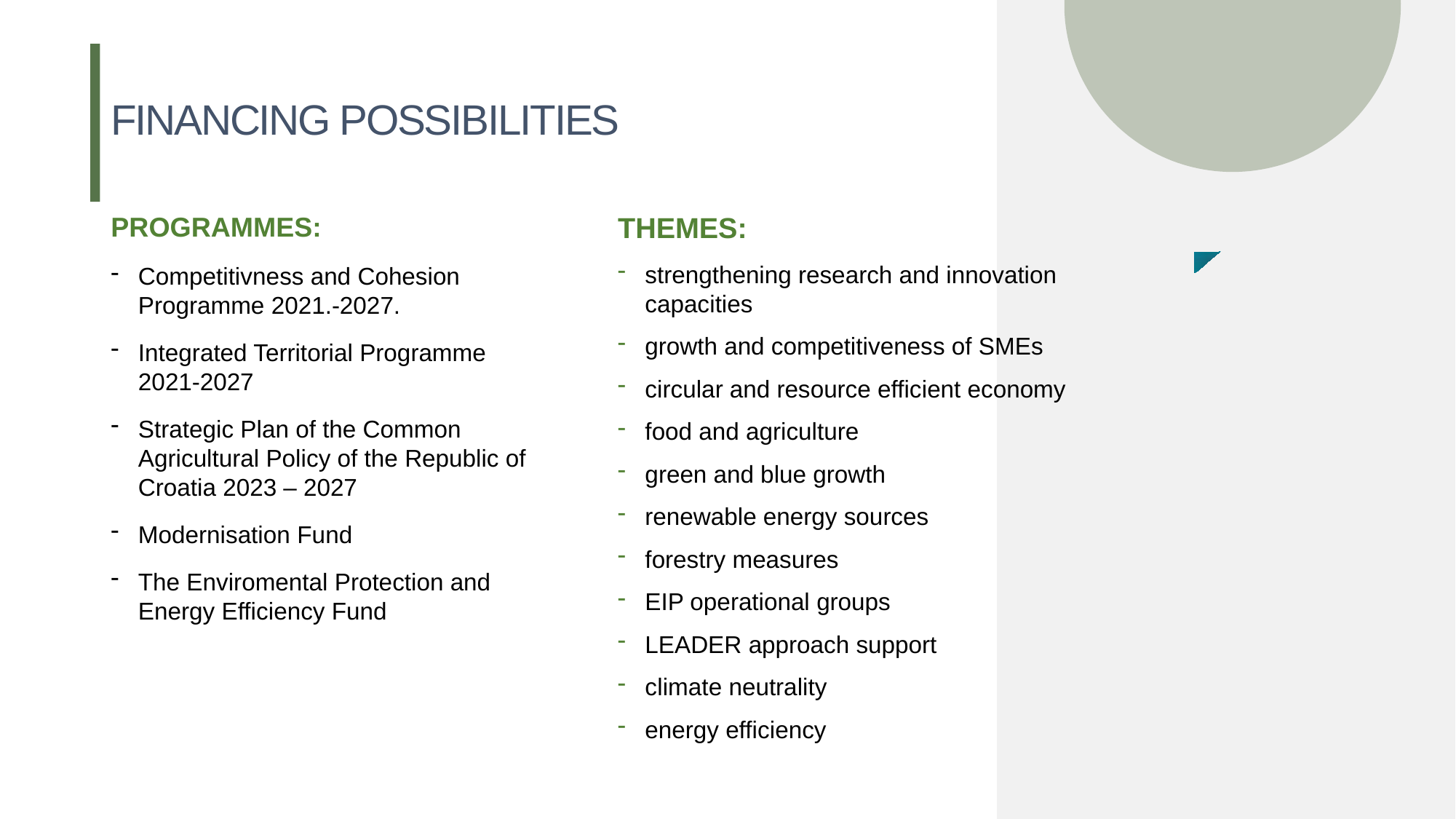

# FINANCING POSSIBILITIES
THEMES:
PROGRAMMES:
Competitivness and Cohesion Programme 2021.-2027.
Integrated Territorial Programme 2021-2027
Strategic Plan of the Common Agricultural Policy of the Republic of Croatia 2023 – 2027
Modernisation Fund
The Enviromental Protection and Energy Efficiency Fund
strengthening research and innovation capacities
growth and competitiveness of SMEs
circular and resource efficient economy
food and agriculture
green and blue growth
renewable energy sources
forestry measures
EIP operational groups
LEADER approach support
climate neutrality
energy efficiency